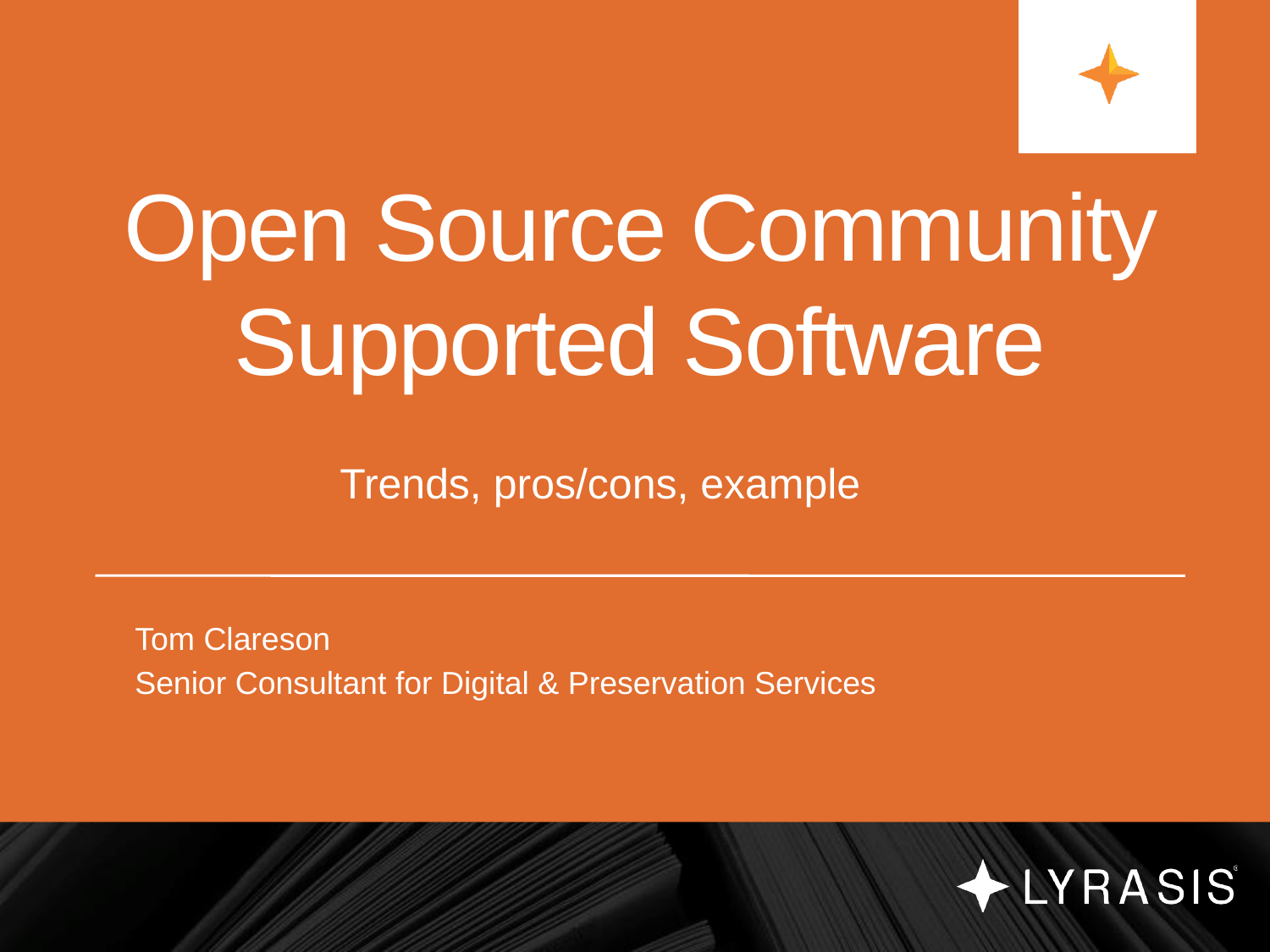

# Open Source Community Supported Software
Trends, pros/cons, example
Tom Clareson
Senior Consultant for Digital & Preservation Services